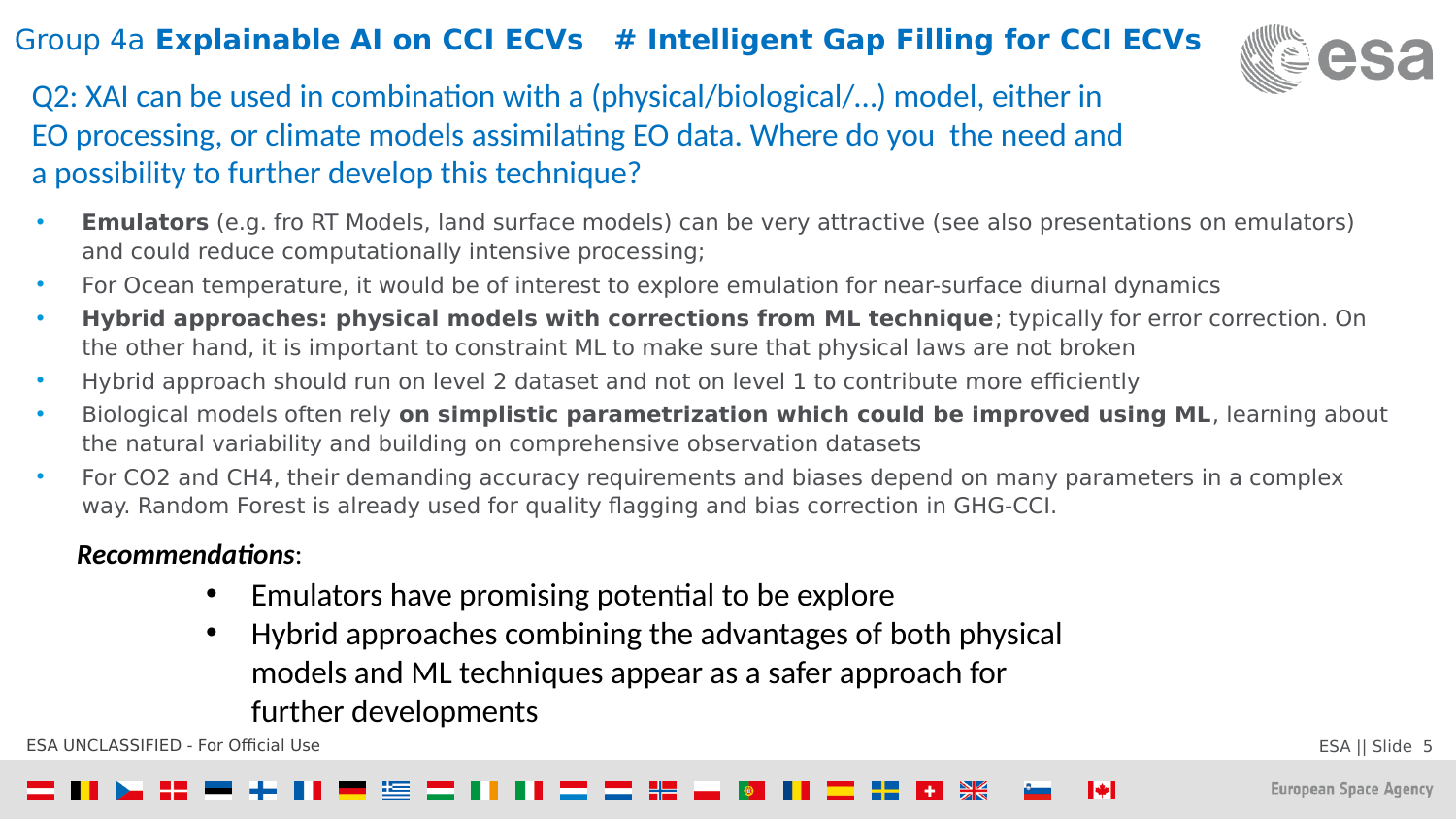

Group 4a Explainable AI on CCI ECVs   # Intelligent Gap Filling for CCI ECVs
# Q2: XAI can be used in combination with a (physical/biological/…) model, either in EO processing, or climate models assimilating EO data. Where do you  the need and a possibility to further develop this technique?
Emulators (e.g. fro RT Models, land surface models) can be very attractive (see also presentations on emulators) and could reduce computationally intensive processing;
For Ocean temperature, it would be of interest to explore emulation for near-surface diurnal dynamics
Hybrid approaches: physical models with corrections from ML technique; typically for error correction. On the other hand, it is important to constraint ML to make sure that physical laws are not broken
Hybrid approach should run on level 2 dataset and not on level 1 to contribute more efficiently
Biological models often rely on simplistic parametrization which could be improved using ML, learning about the natural variability and building on comprehensive observation datasets
For CO2 and CH4, their demanding accuracy requirements and biases depend on many parameters in a complex way. Random Forest is already used for quality flagging and bias correction in GHG-CCI.

Recommendations:
Emulators have promising potential to be explore
Hybrid approaches combining the advantages of both physical models and ML techniques appear as a safer approach for further developments